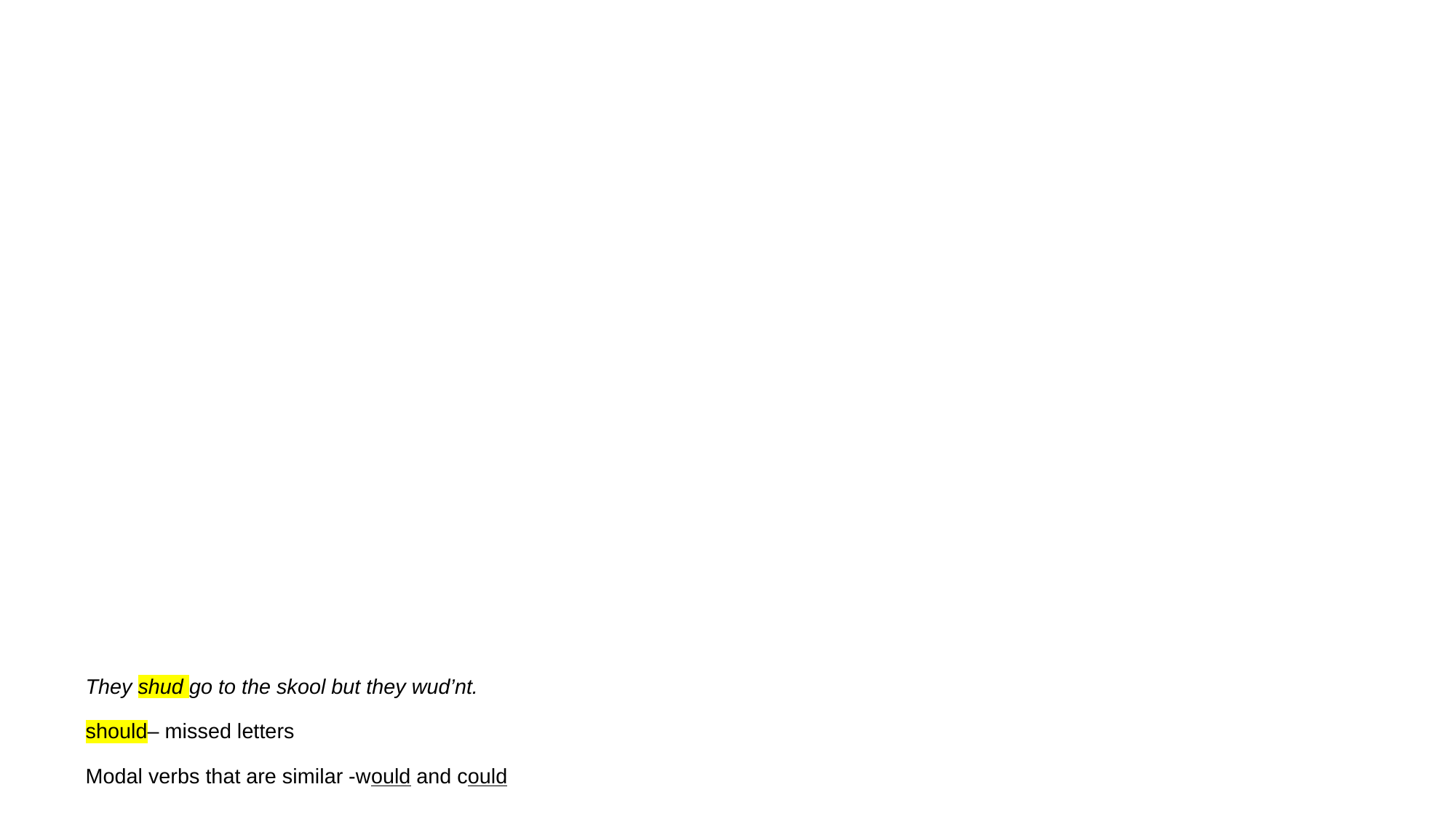

# They shud go to the skool but they wud’nt. should– missed letters Modal verbs that are similar -would and could